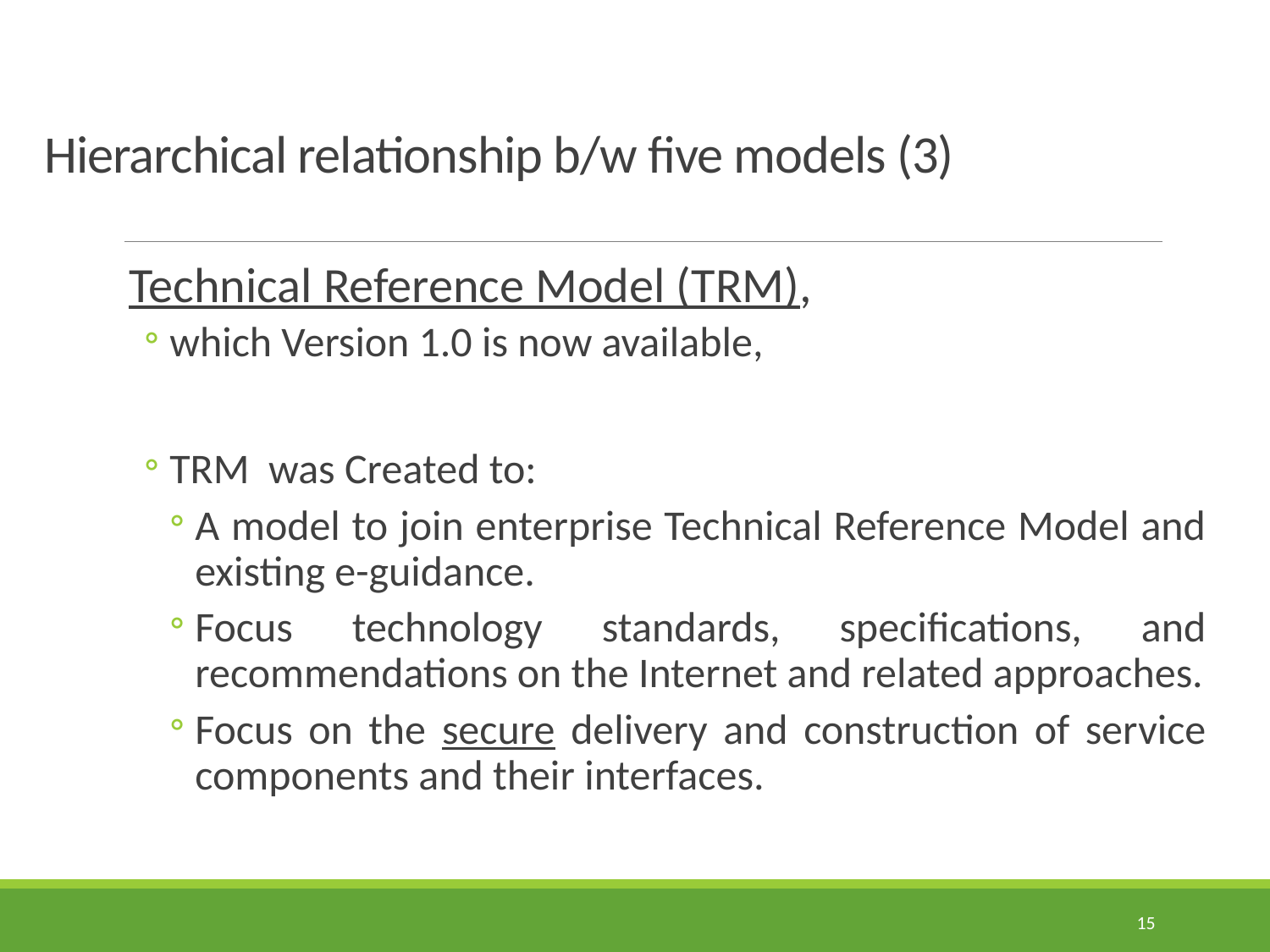

# Hierarchical relationship b/w five models (3)
Technical Reference Model (TRM),
which Version 1.0 is now available,

TRM  was Created to:
A model to join enterprise Technical Reference Model and existing e-guidance.
Focus technology standards, specifications, and recommendations on the Internet and related approaches.
Focus on the secure delivery and construction of service components and their interfaces.

15